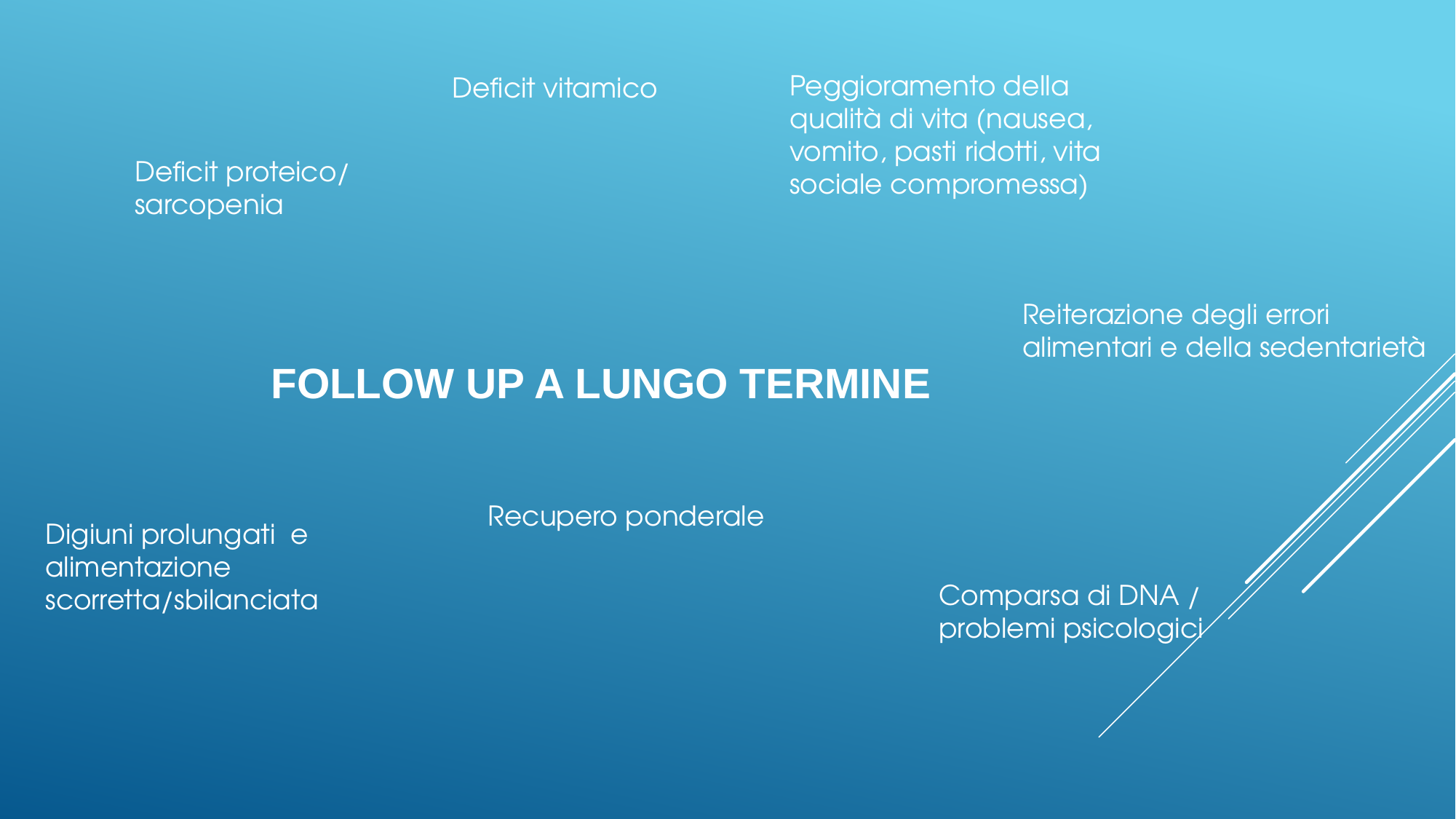

Peggioramento della qualità di vita (nausea, vomito, pasti ridotti, vita sociale compromessa)
Deficit vitamico
Deficit proteico/ sarcopenia
# Follow up a lungo termine
Reiterazione degli errori alimentari e della sedentarietà
Recupero ponderale
Digiuni prolungati  e alimentazione scorretta/sbilanciata
Comparsa di DNA / problemi psicologici